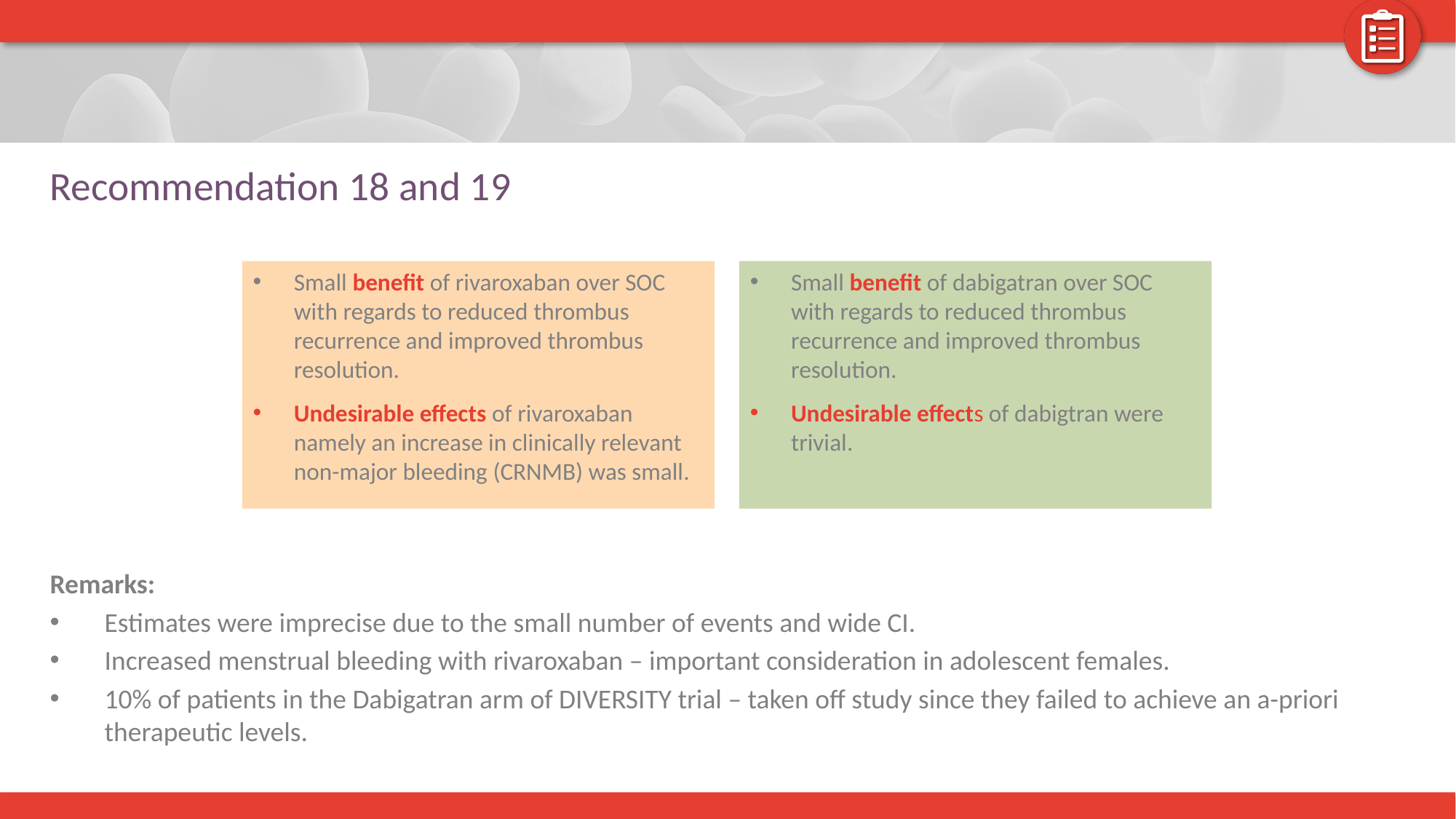

# Recommendation 18 and 19
Small benefit of dabigatran over SOC with regards to reduced thrombus recurrence and improved thrombus resolution.
Undesirable effects of dabigtran were trivial.
Small benefit of rivaroxaban over SOC with regards to reduced thrombus recurrence and improved thrombus resolution.
Undesirable effects of rivaroxaban namely an increase in clinically relevant non-major bleeding (CRNMB) was small.
Remarks:
Estimates were imprecise due to the small number of events and wide CI.
Increased menstrual bleeding with rivaroxaban – important consideration in adolescent females.
10% of patients in the Dabigatran arm of DIVERSITY trial – taken off study since they failed to achieve an a-priori  therapeutic levels.